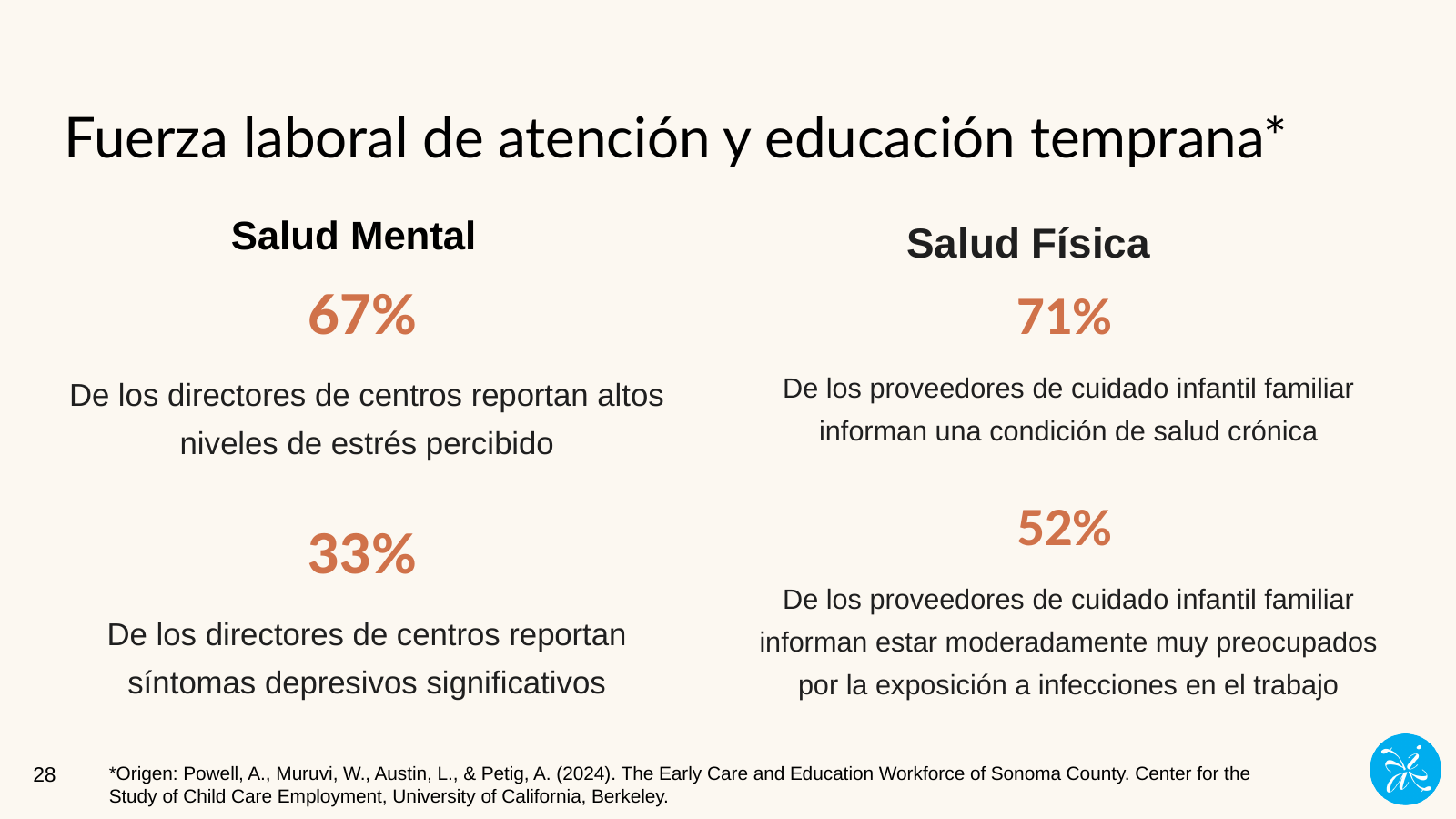

# Fuerza laboral de atención y educación temprana*
Salud Mental
Salud Física
67%
De los directores de centros reportan altos niveles de estrés percibido

33%
De los directores de centros reportan síntomas depresivos significativos

71%
De los proveedores de cuidado infantil familiar informan una condición de salud crónica

52%
De los proveedores de cuidado infantil familiar informan estar moderadamente muy preocupados por la exposición a infecciones en el trabajo

28
*Origen: Powell, A., Muruvi, W., Austin, L., & Petig, A. (2024). The Early Care and Education Workforce of Sonoma County. Center for the Study of Child Care Employment, University of California, Berkeley.